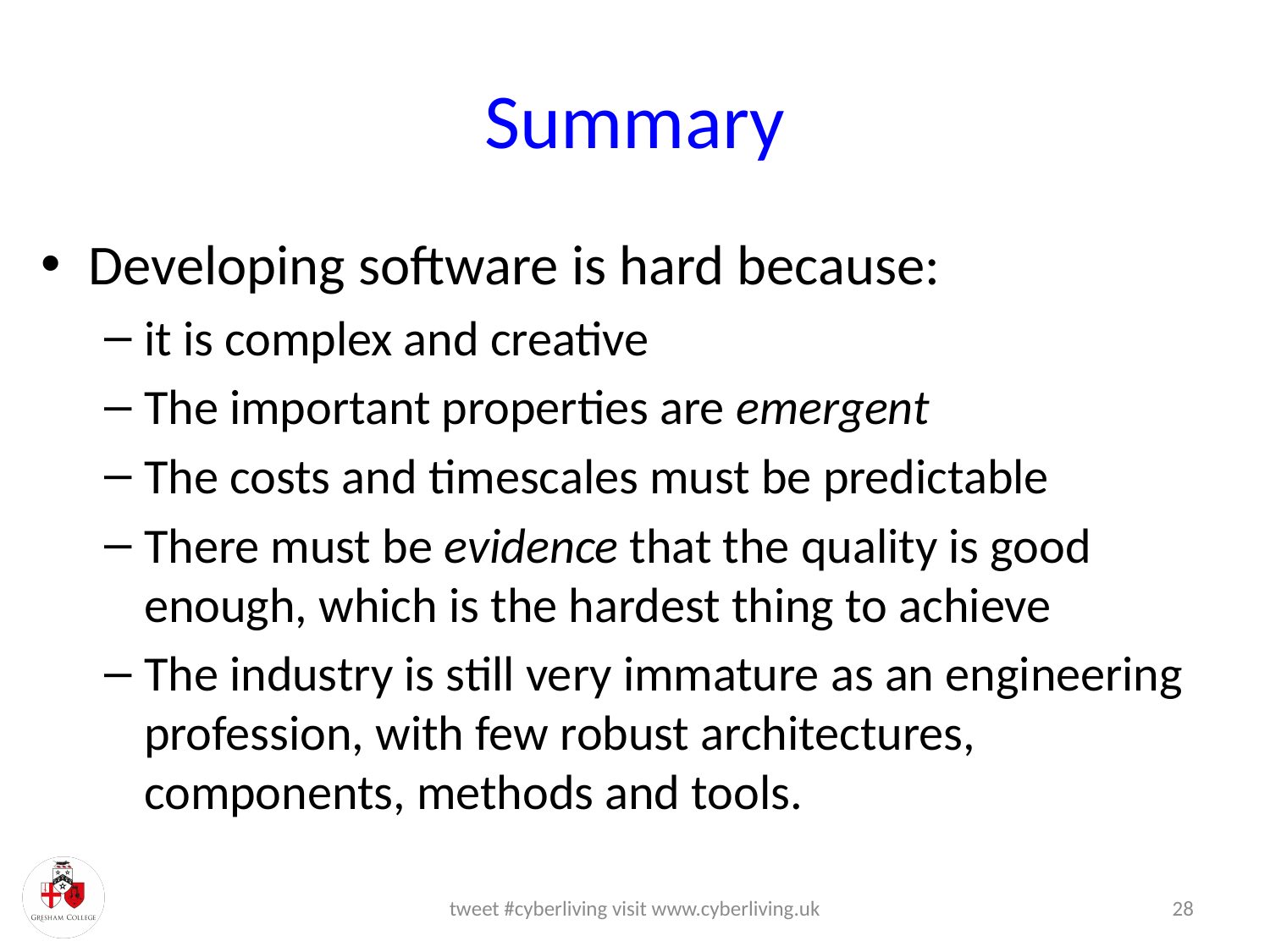

# Summary
Developing software is hard because:
it is complex and creative
The important properties are emergent
The costs and timescales must be predictable
There must be evidence that the quality is good enough, which is the hardest thing to achieve
The industry is still very immature as an engineering profession, with few robust architectures, components, methods and tools.
tweet #cyberliving visit www.cyberliving.uk
28